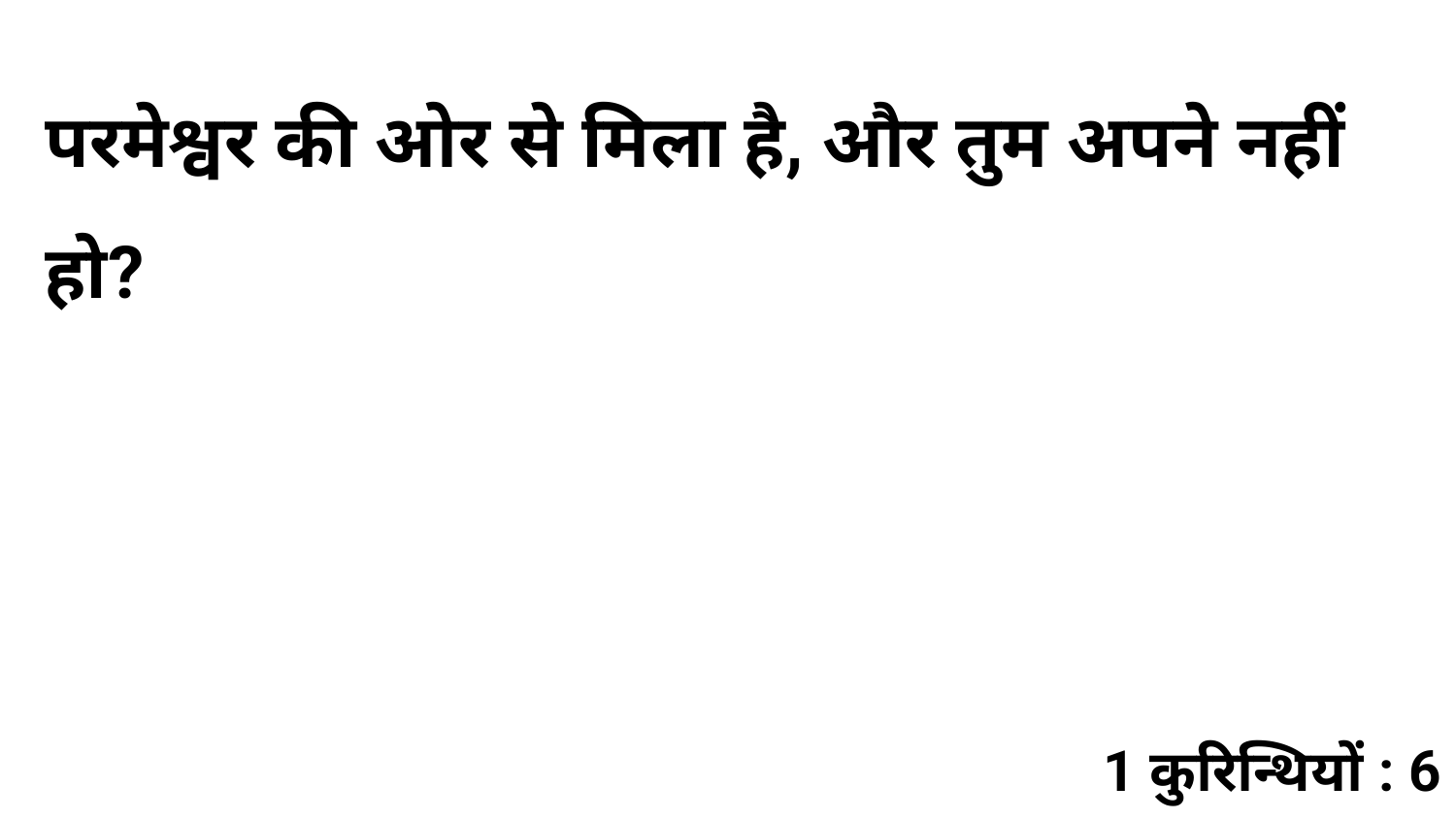

परमेश्वर की ओर से मिला है, और तुम अपने नहीं हो?
1 कुरिन्थियों : 6